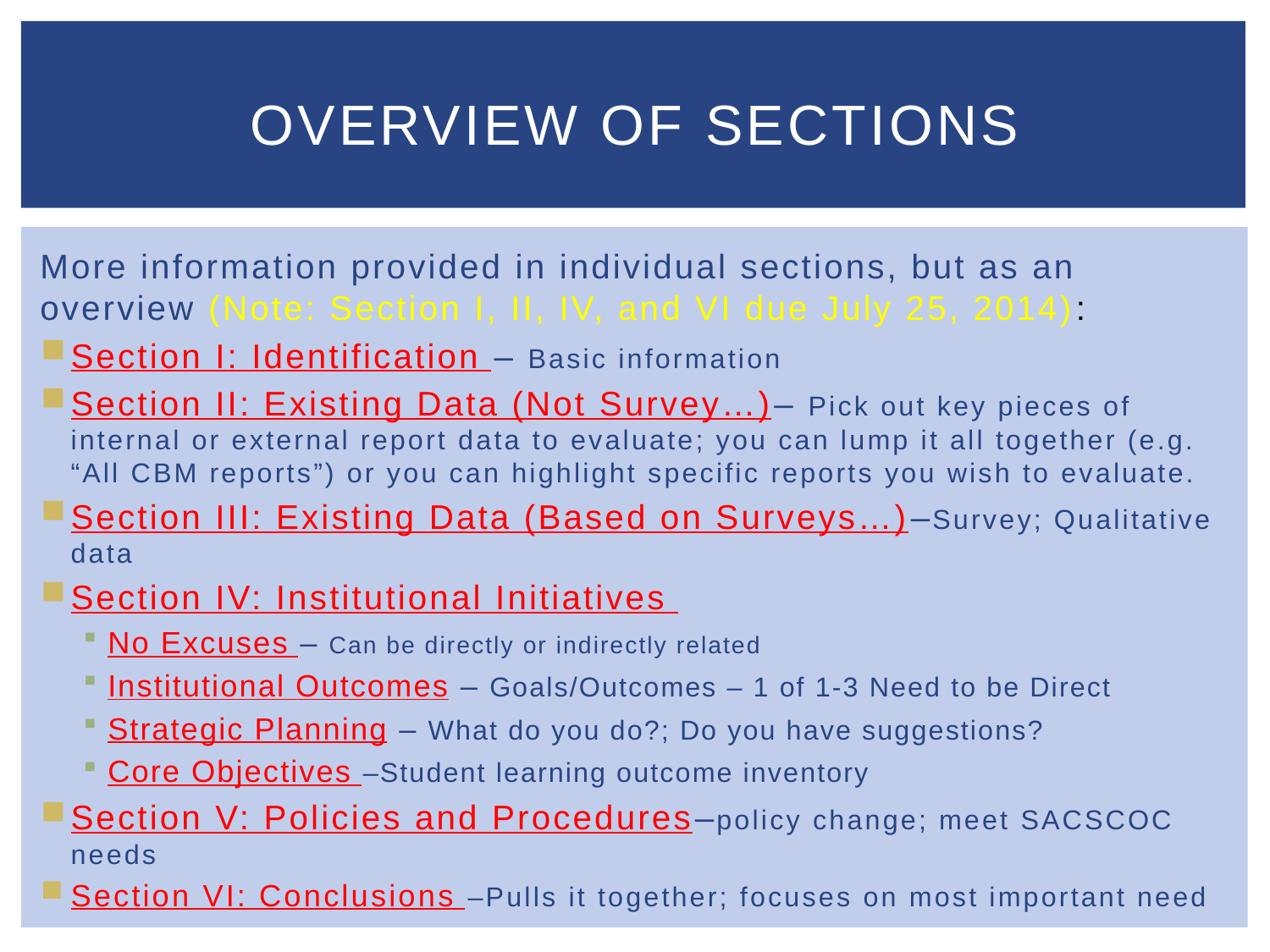

# Overview of SECTIONS
More information provided in individual sections, but as an overview (Note: Section I, II, IV, and VI due July 25, 2014):
Section I: Identification – Basic information
Section II: Existing Data (Not Survey…)– Pick out key pieces of internal or external report data to evaluate; you can lump it all together (e.g. “All CBM reports”) or you can highlight specific reports you wish to evaluate.
Section III: Existing Data (Based on Surveys…)–Survey; Qualitative data
Section IV: Institutional Initiatives
No Excuses – Can be directly or indirectly related
Institutional Outcomes – Goals/Outcomes – 1 of 1-3 Need to be Direct
Strategic Planning – What do you do?; Do you have suggestions?
Core Objectives –Student learning outcome inventory
Section V: Policies and Procedures–policy change; meet SACSCOC needs
Section VI: Conclusions –Pulls it together; focuses on most important need